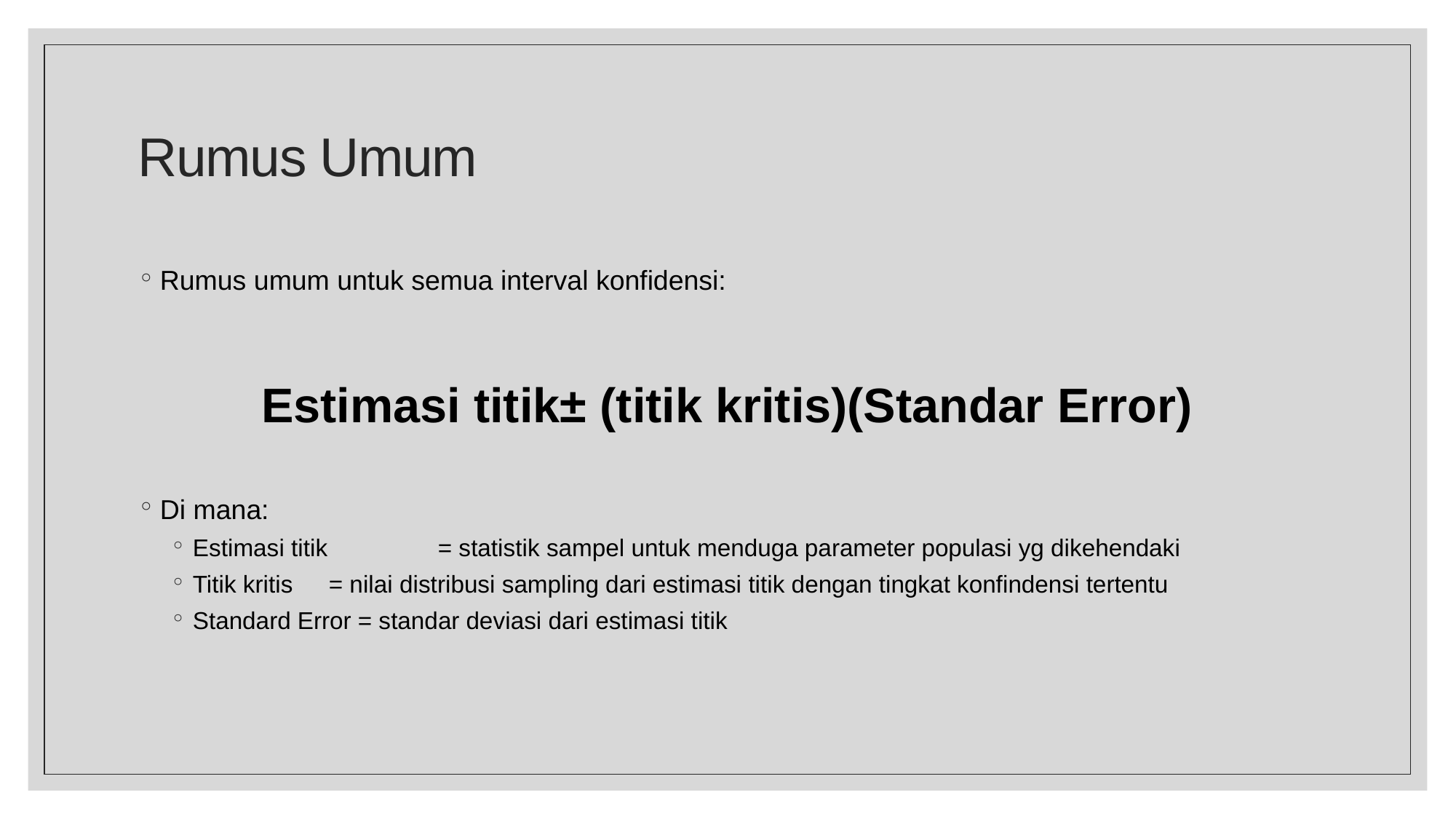

# Rumus Umum
Rumus umum untuk semua interval konfidensi:

Estimasi titik± (titik kritis)(Standar Error)
Di mana:
Estimasi titik 	    = statistik sampel untuk menduga parameter populasi yg dikehendaki
Titik kritis 	    = nilai distribusi sampling dari estimasi titik dengan tingkat konfindensi tertentu
Standard Error = standar deviasi dari estimasi titik